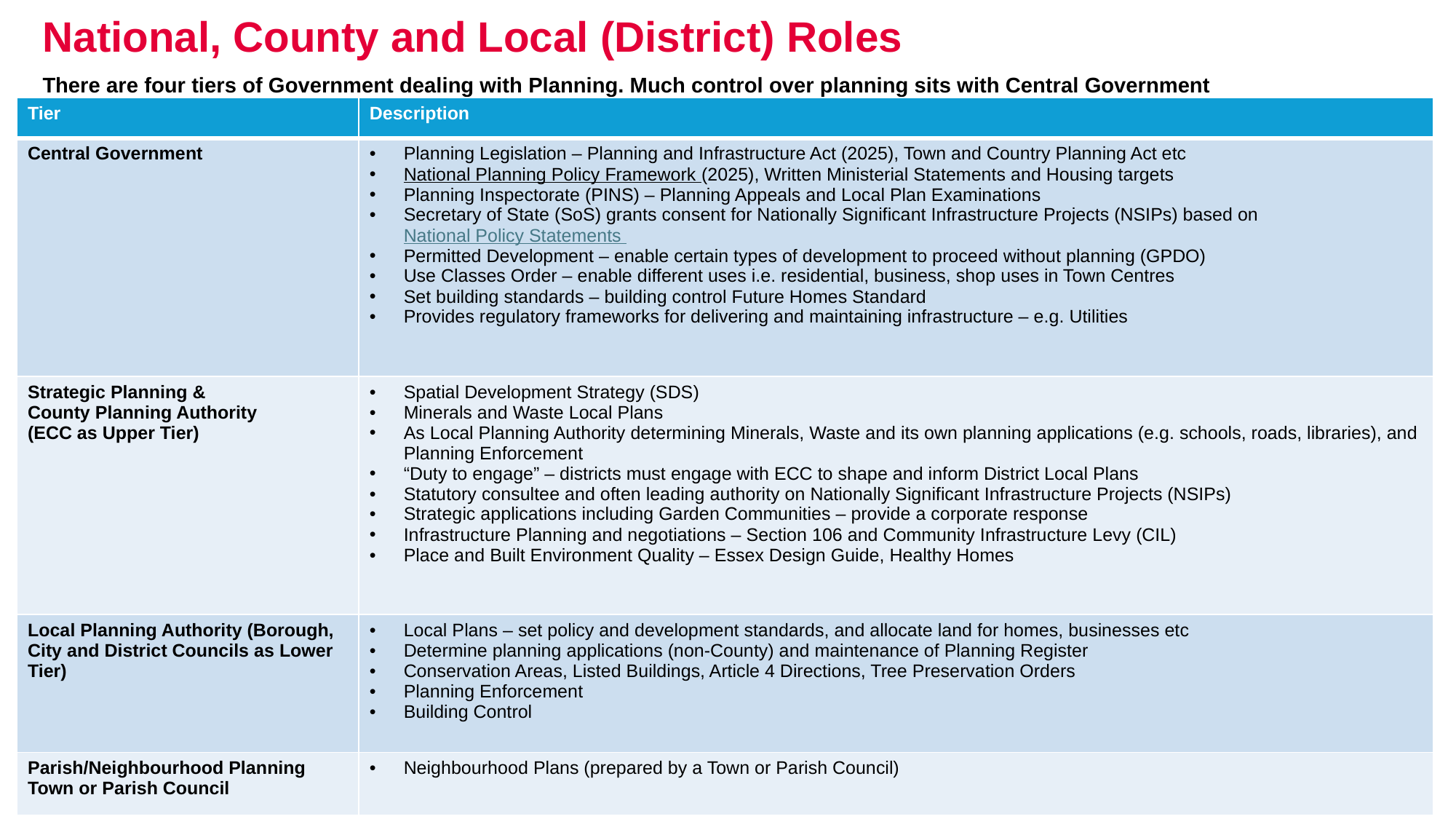

National, County and Local (District) Roles
There are four tiers of Government dealing with Planning. Much control over planning sits with Central Government

| Tier | Description |
| --- | --- |
| Central Government | Planning Legislation – Planning and Infrastructure Act (2025), Town and Country Planning Act etc National Planning Policy Framework (2025), Written Ministerial Statements and Housing targets Planning Inspectorate (PINS) – Planning Appeals and Local Plan Examinations Secretary of State (SoS) grants consent for Nationally Significant Infrastructure Projects (NSIPs) based on National Policy Statements Permitted Development – enable certain types of development to proceed without planning (GPDO) Use Classes Order – enable different uses i.e. residential, business, shop uses in Town Centres Set building standards – building control Future Homes Standard Provides regulatory frameworks for delivering and maintaining infrastructure – e.g. Utilities |
| Strategic Planning & County Planning Authority (ECC as Upper Tier) | Spatial Development Strategy (SDS) Minerals and Waste Local Plans As Local Planning Authority determining Minerals, Waste and its own planning applications (e.g. schools, roads, libraries), and Planning Enforcement “Duty to engage” – districts must engage with ECC to shape and inform District Local Plans Statutory consultee and often leading authority on Nationally Significant Infrastructure Projects (NSIPs) Strategic applications including Garden Communities – provide a corporate response Infrastructure Planning and negotiations – Section 106 and Community Infrastructure Levy (CIL) Place and Built Environment Quality – Essex Design Guide, Healthy Homes |
| Local Planning Authority (Borough, City and District Councils as Lower Tier) | Local Plans – set policy and development standards, and allocate land for homes, businesses etc Determine planning applications (non-County) and maintenance of Planning Register Conservation Areas, Listed Buildings, Article 4 Directions, Tree Preservation Orders Planning Enforcement Building Control |
| Parish/Neighbourhood Planning Town or Parish Council | Neighbourhood Plans (prepared by a Town or Parish Council) |